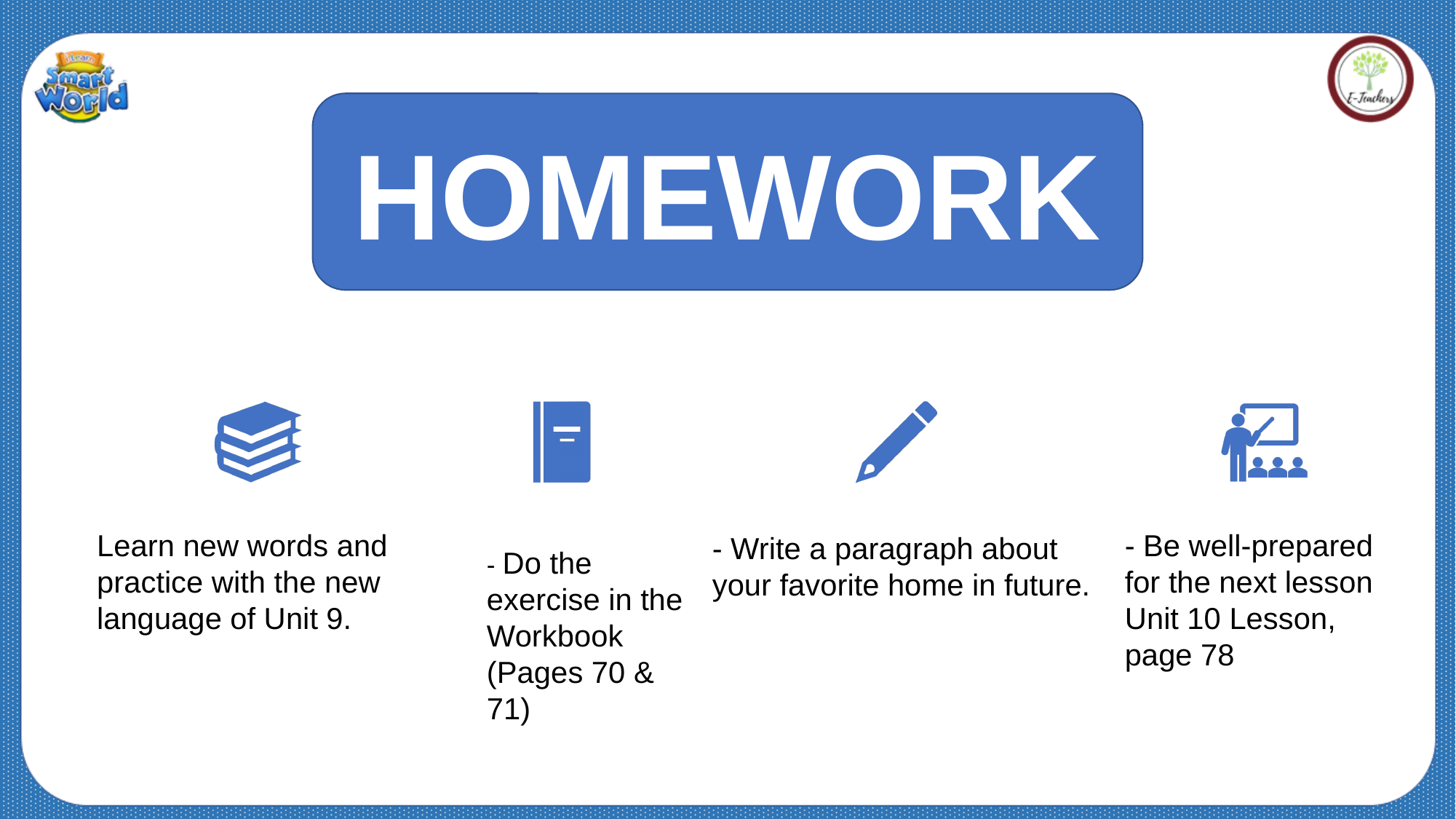

HOMEWORK
Learn new words and practice with the new language of Unit 9.
- Do the exercise in the Workbook (Pages 70 & 71)
- Write a paragraph about your favorite home in future.
- Be well-prepared for the next lesson Unit 10 Lesson, page 78